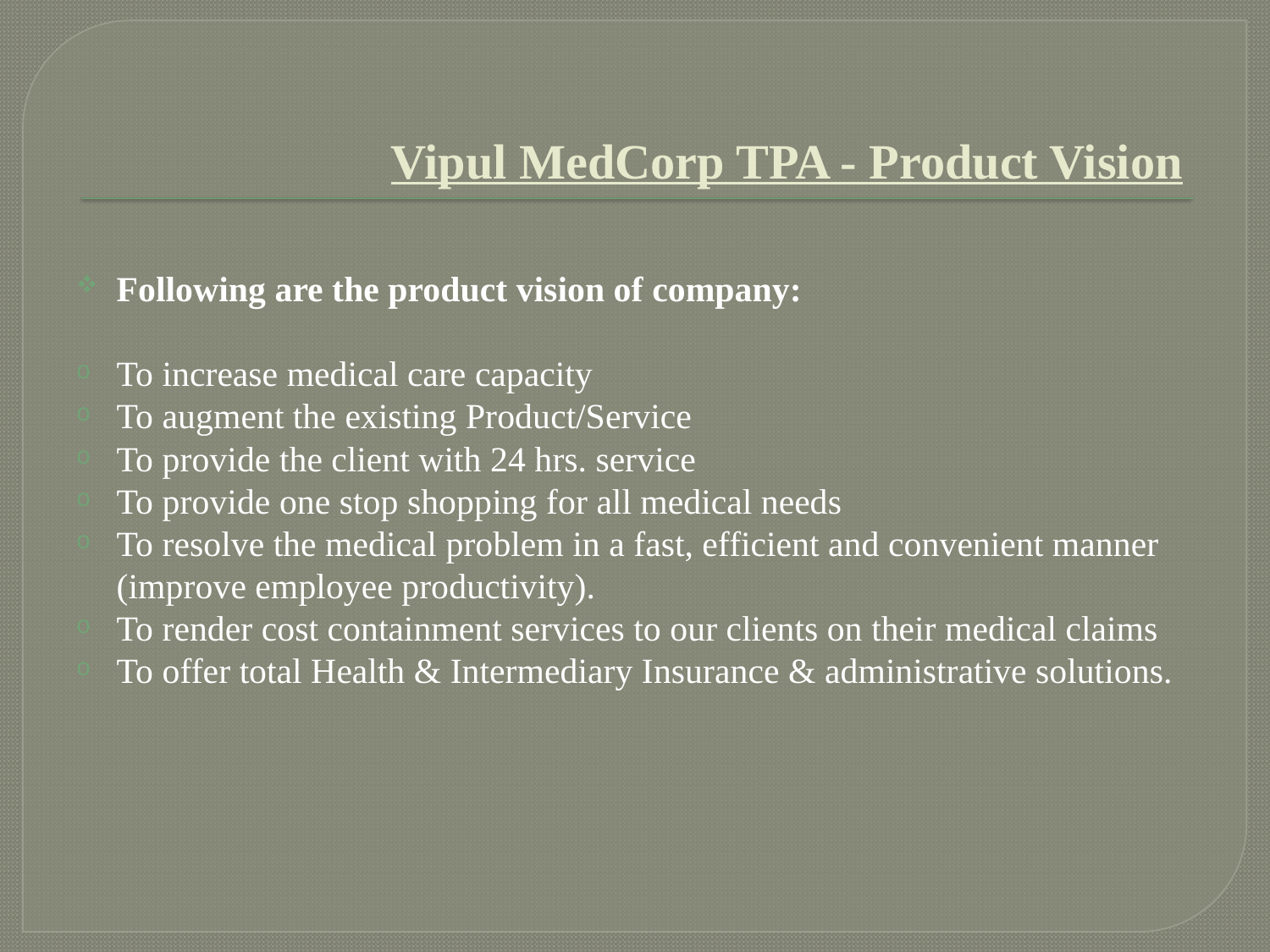

# Vipul MedCorp TPA - Product Vision
Following are the product vision of company:

To increase medical care capacity
To augment the existing Product/Service
To provide the client with 24 hrs. service
To provide one stop shopping for all medical needs
To resolve the medical problem in a fast, efficient and convenient manner (improve employee productivity).
To render cost containment services to our clients on their medical claims
To offer total Health & Intermediary Insurance & administrative solutions.